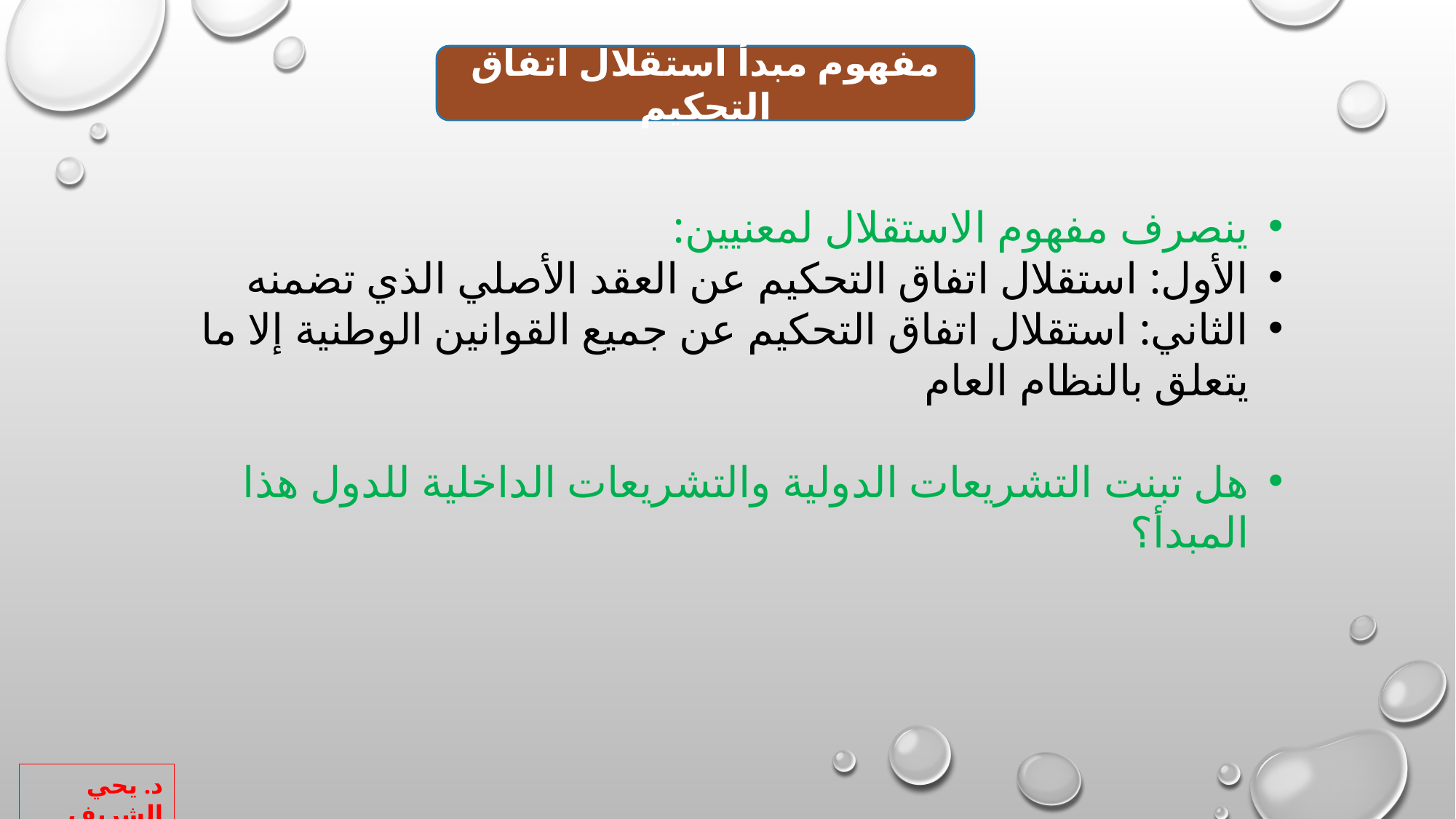

مفهوم مبدأ استقلال اتفاق التحكيم
ينصرف مفهوم الاستقلال لمعنيين:
الأول: استقلال اتفاق التحكيم عن العقد الأصلي الذي تضمنه
الثاني: استقلال اتفاق التحكيم عن جميع القوانين الوطنية إلا ما يتعلق بالنظام العام

هل تبنت التشريعات الدولية والتشريعات الداخلية للدول هذا المبدأ؟